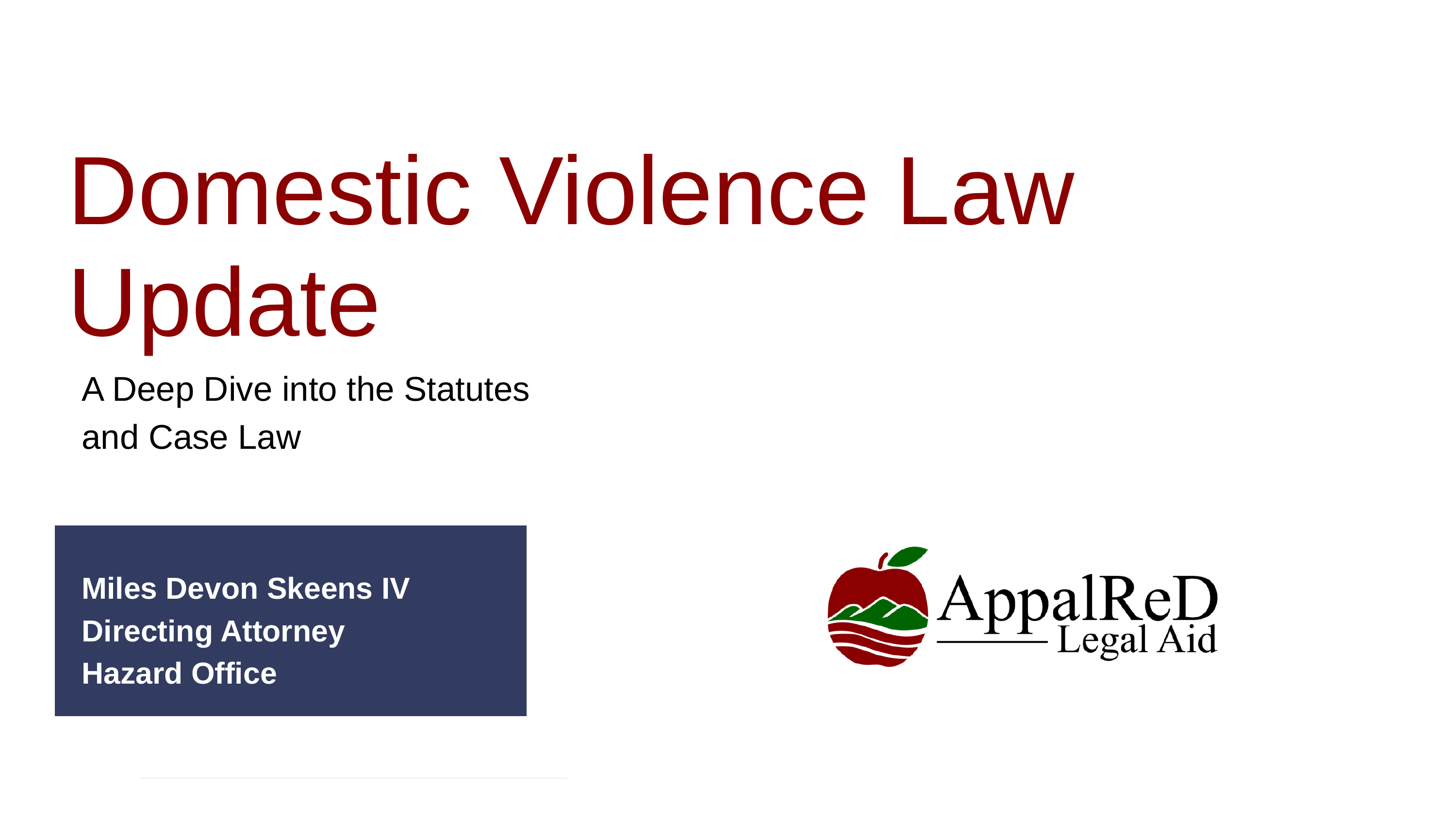

Domestic Violence Law Update
A Deep Dive into the Statutes and Case Law

Miles Devon Skeens IV
Directing Attorney
Hazard Office